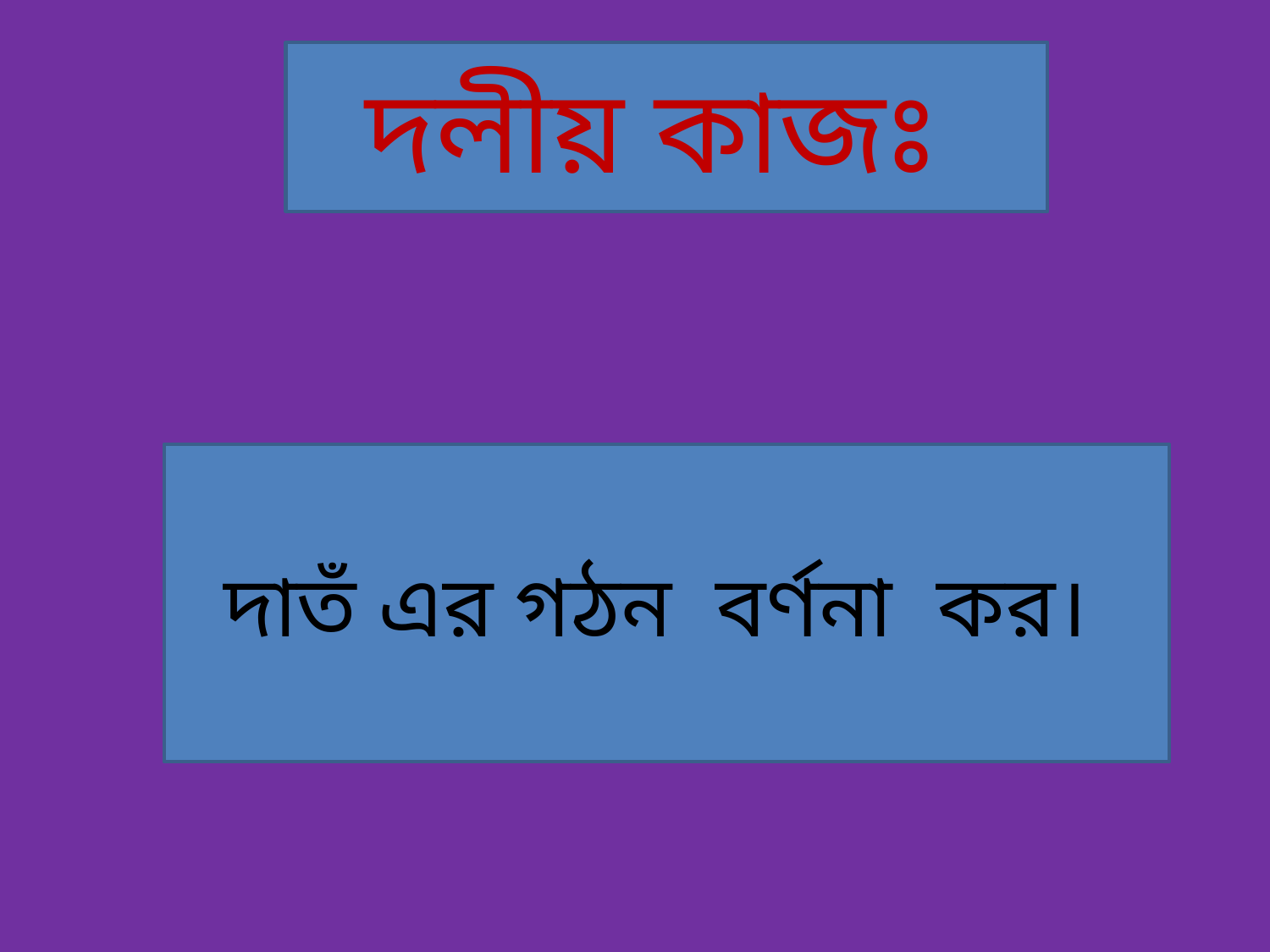

দলীয় কাজঃ
দাতঁ এর গঠন  বর্ণনা  কর।